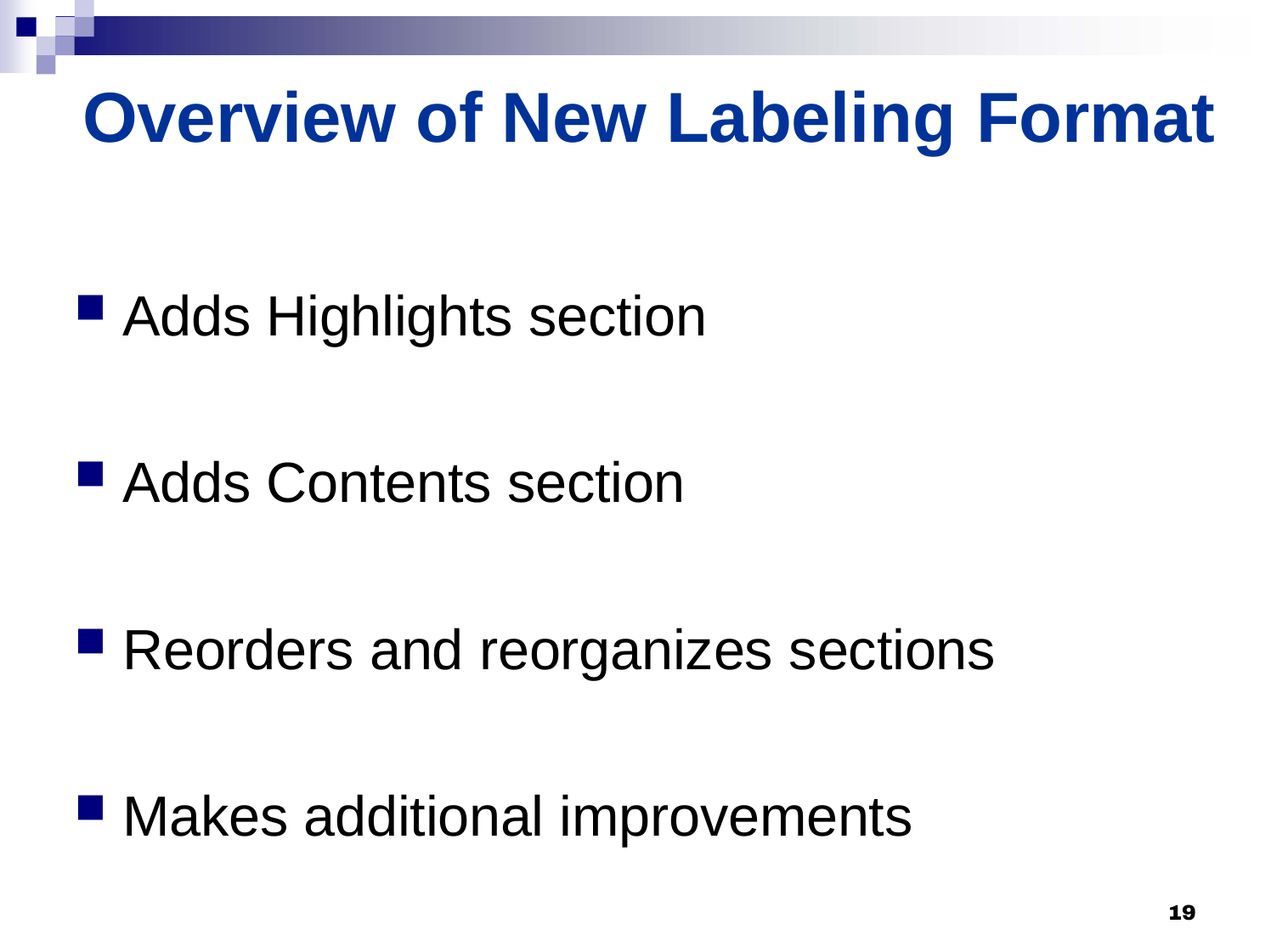

# Overview of New Labeling Format
Adds Highlights section

Adds Contents section

Reorders and reorganizes sections

Makes additional improvements
19